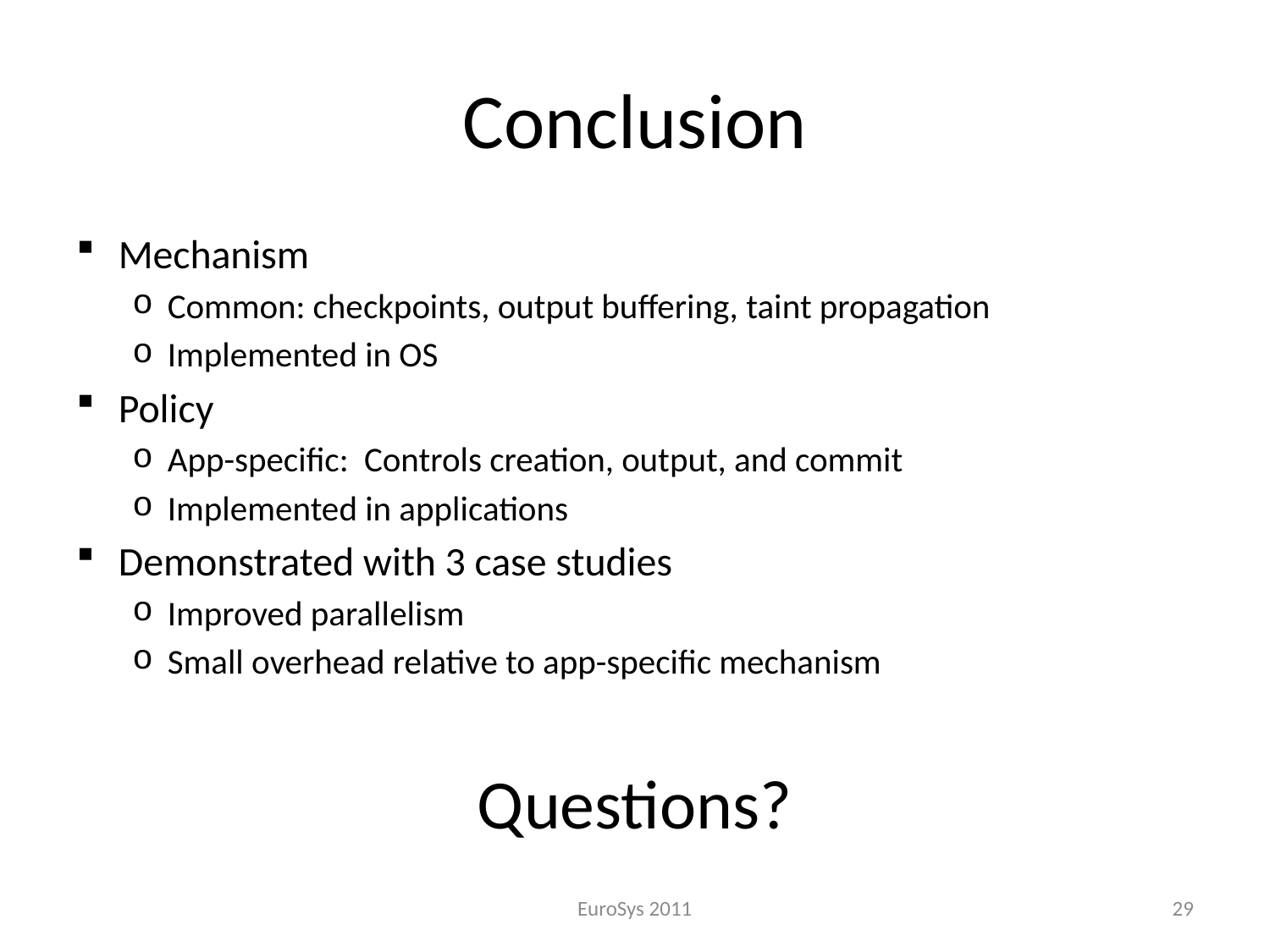

# Conclusion
Mechanism
Common: checkpoints, output buffering, taint propagation
Implemented in OS
Policy
App-specific:  Controls creation, output, and commit
Implemented in applications
Demonstrated with 3 case studies
Improved parallelism
Small overhead relative to app-specific mechanism

Questions?
EuroSys 2011
29